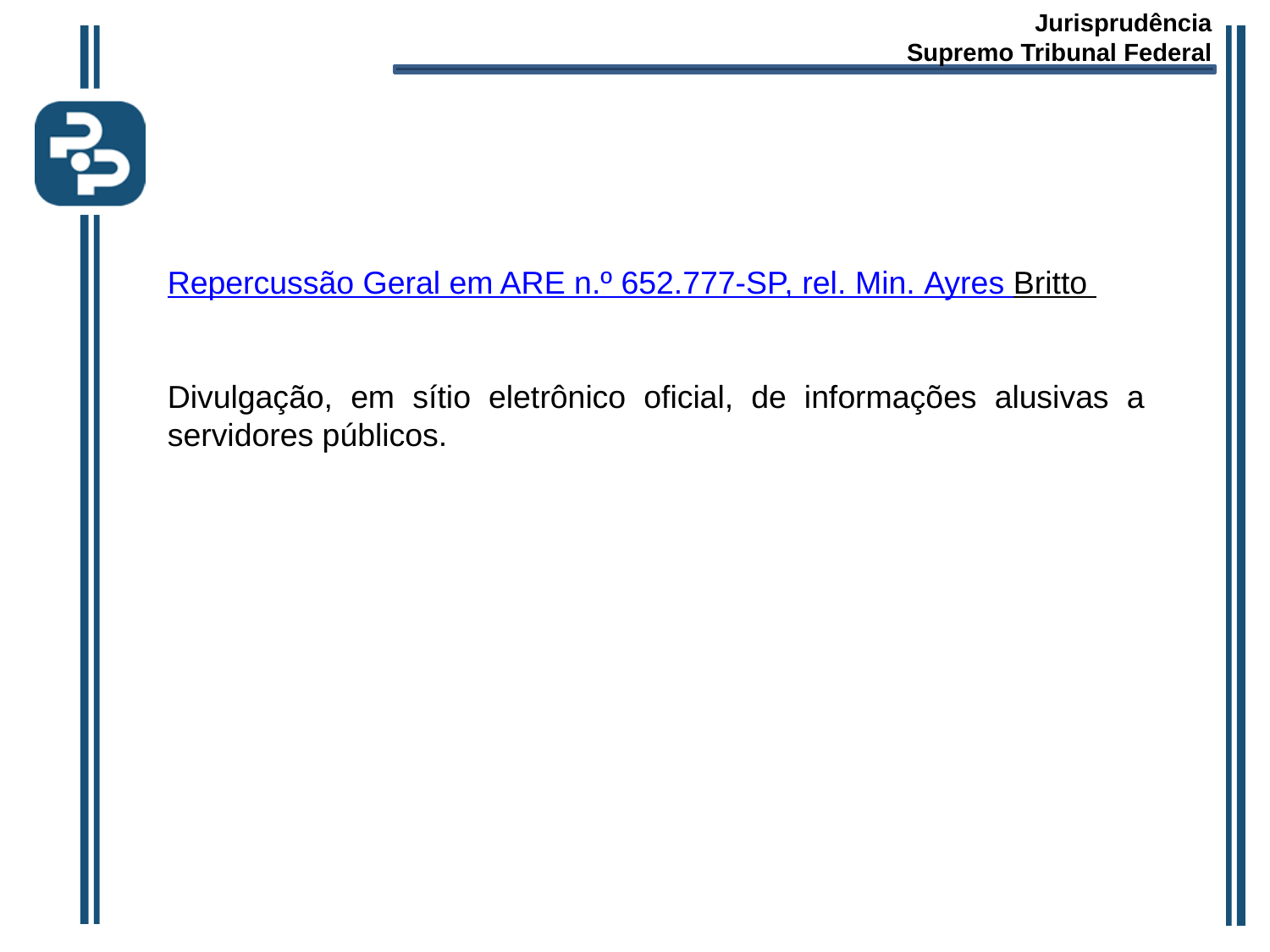

Jurisprudência
Supremo Tribunal Federal

Repercussão Geral em ARE n.º 652.777-SP, rel. Min. Ayres Britto

Divulgação, em sítio eletrônico oficial, de informações alusivas a servidores públicos.